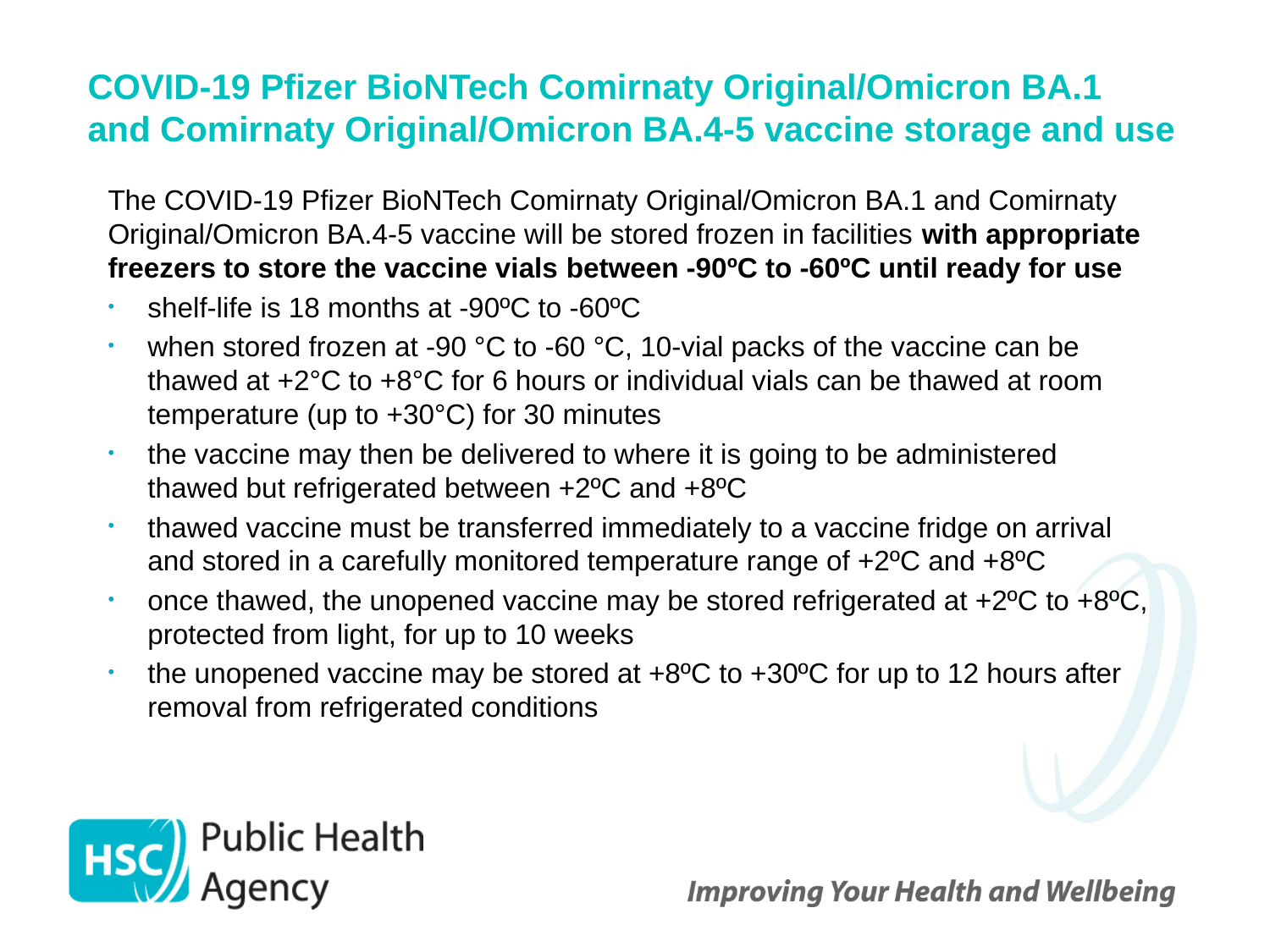

# COVID-19 Pfizer BioNTech Comirnaty Original/Omicron BA.1 and Comirnaty Original/Omicron BA.4-5 vaccine storage and use
The COVID-19 Pfizer BioNTech Comirnaty Original/Omicron BA.1 and Comirnaty Original/Omicron BA.4-5 vaccine will be stored frozen in facilities with appropriate freezers to store the vaccine vials between -90ºC to -60ºC until ready for use
shelf-life is 18 months at -90ºC to -60ºC
when stored frozen at -90 °C to -60 °C, 10-vial packs of the vaccine can be thawed at +2°C to +8°C for 6 hours or individual vials can be thawed at room temperature (up to +30°C) for 30 minutes
the vaccine may then be delivered to where it is going to be administered thawed but refrigerated between +2ºC and +8ºC
thawed vaccine must be transferred immediately to a vaccine fridge on arrival and stored in a carefully monitored temperature range of +2ºC and +8ºC
once thawed, the unopened vaccine may be stored refrigerated at +2ºC to +8ºC, protected from light, for up to 10 weeks
the unopened vaccine may be stored at +8ºC to +30ºC for up to 12 hours after removal from refrigerated conditions